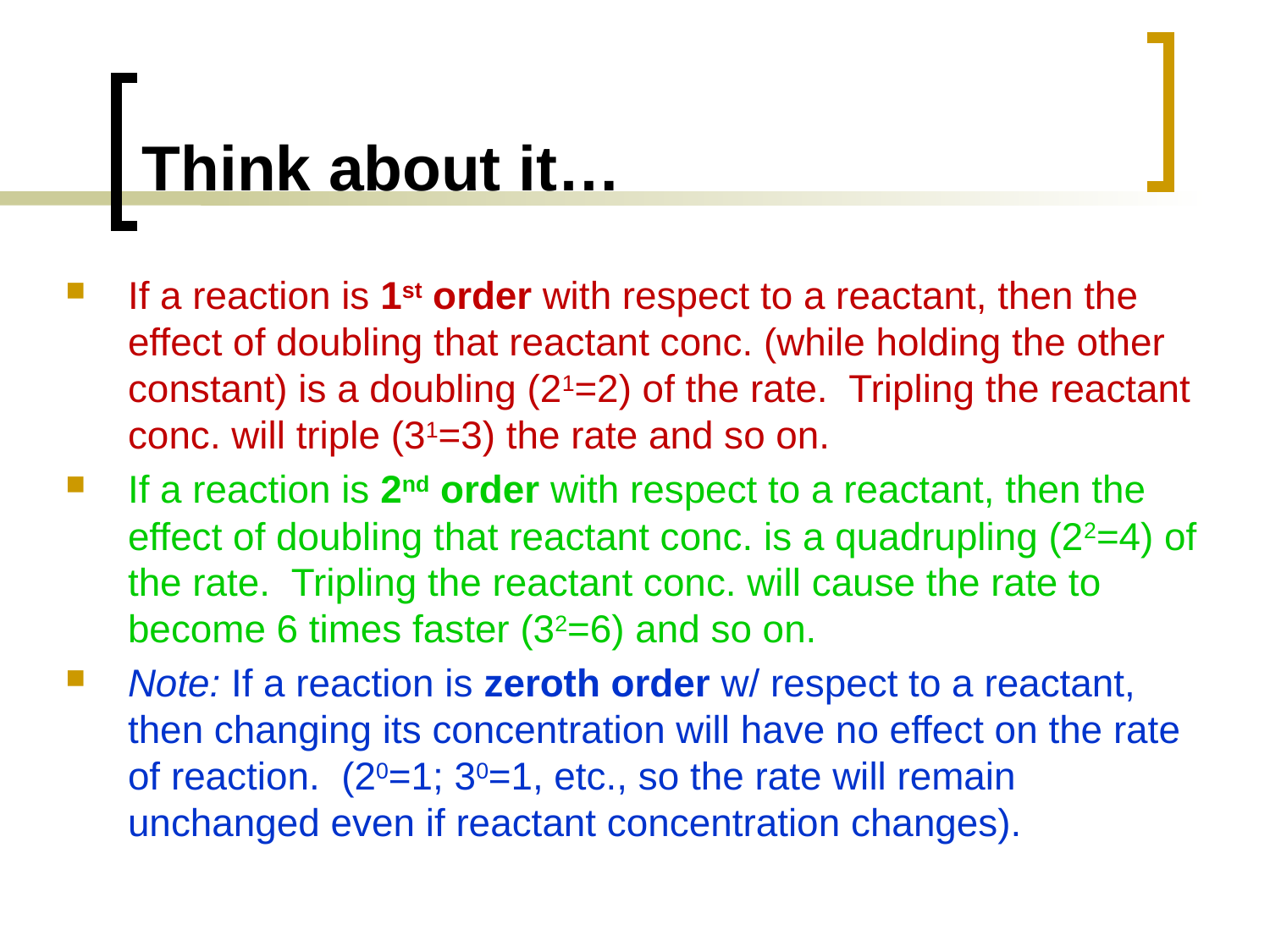

# Think about it…
If a reaction is 1st order with respect to a reactant, then the effect of doubling that reactant conc. (while holding the other constant) is a doubling (21=2) of the rate.  Tripling the reactant conc. will triple (31=3) the rate and so on.
If a reaction is 2nd order with respect to a reactant, then the effect of doubling that reactant conc. is a quadrupling (22=4) of the rate.  Tripling the reactant conc. will cause the rate to become 6 times faster (32=6) and so on.
Note: If a reaction is zeroth order w/ respect to a reactant, then changing its concentration will have no effect on the rate of reaction.  (20=1; 30=1, etc., so the rate will remain unchanged even if reactant concentration changes).